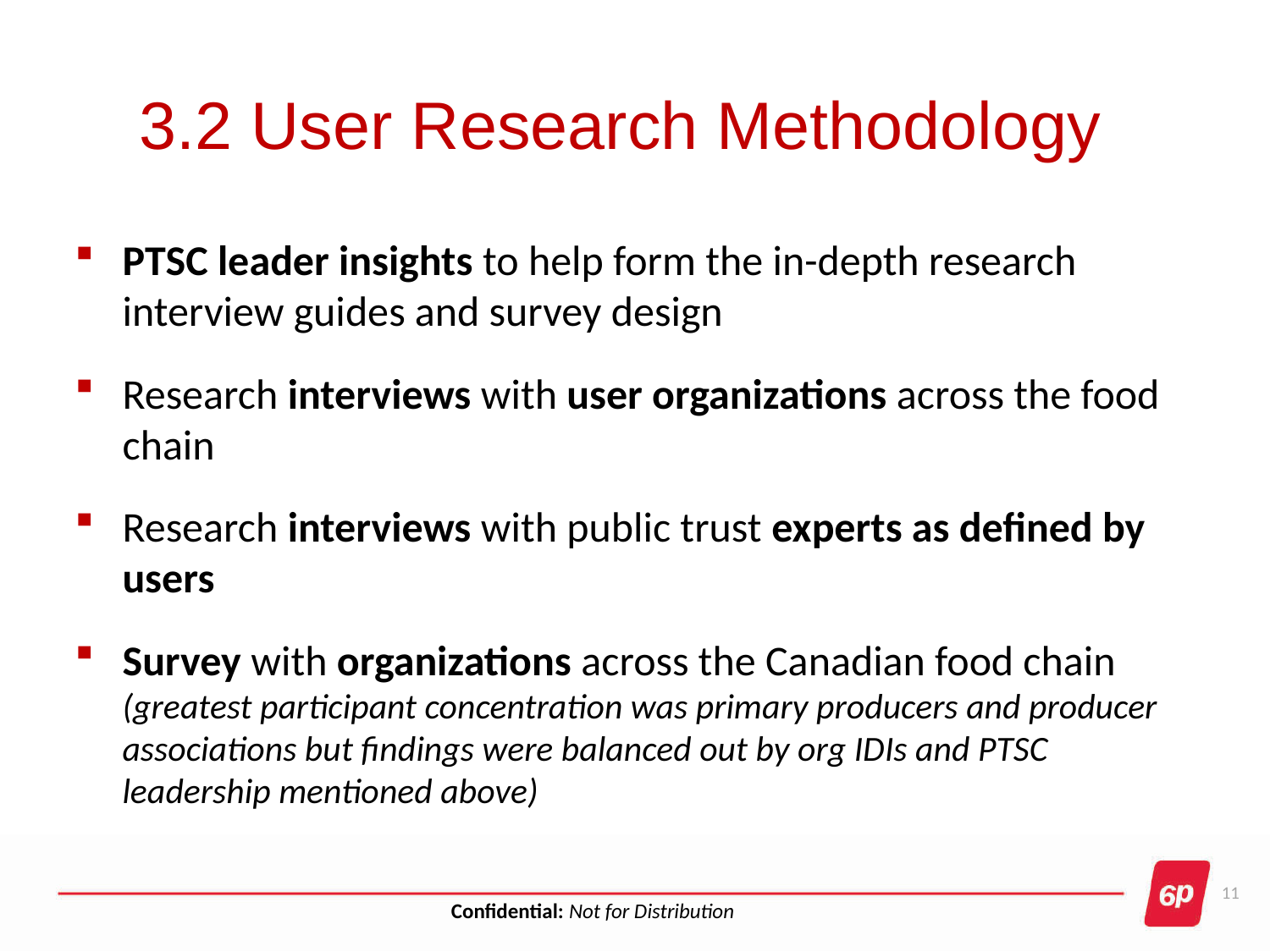

# 3.2 User Research Methodology
PTSC leader insights to help form the in-depth research interview guides and survey design
Research interviews with user organizations across the food chain
Research interviews with public trust experts as defined by users
Survey with organizations across the Canadian food chain
(greatest participant concentration was primary producers and producer associations but findings were balanced out by org IDIs and PTSC leadership mentioned above)

11
Confidential: Not for Distribution